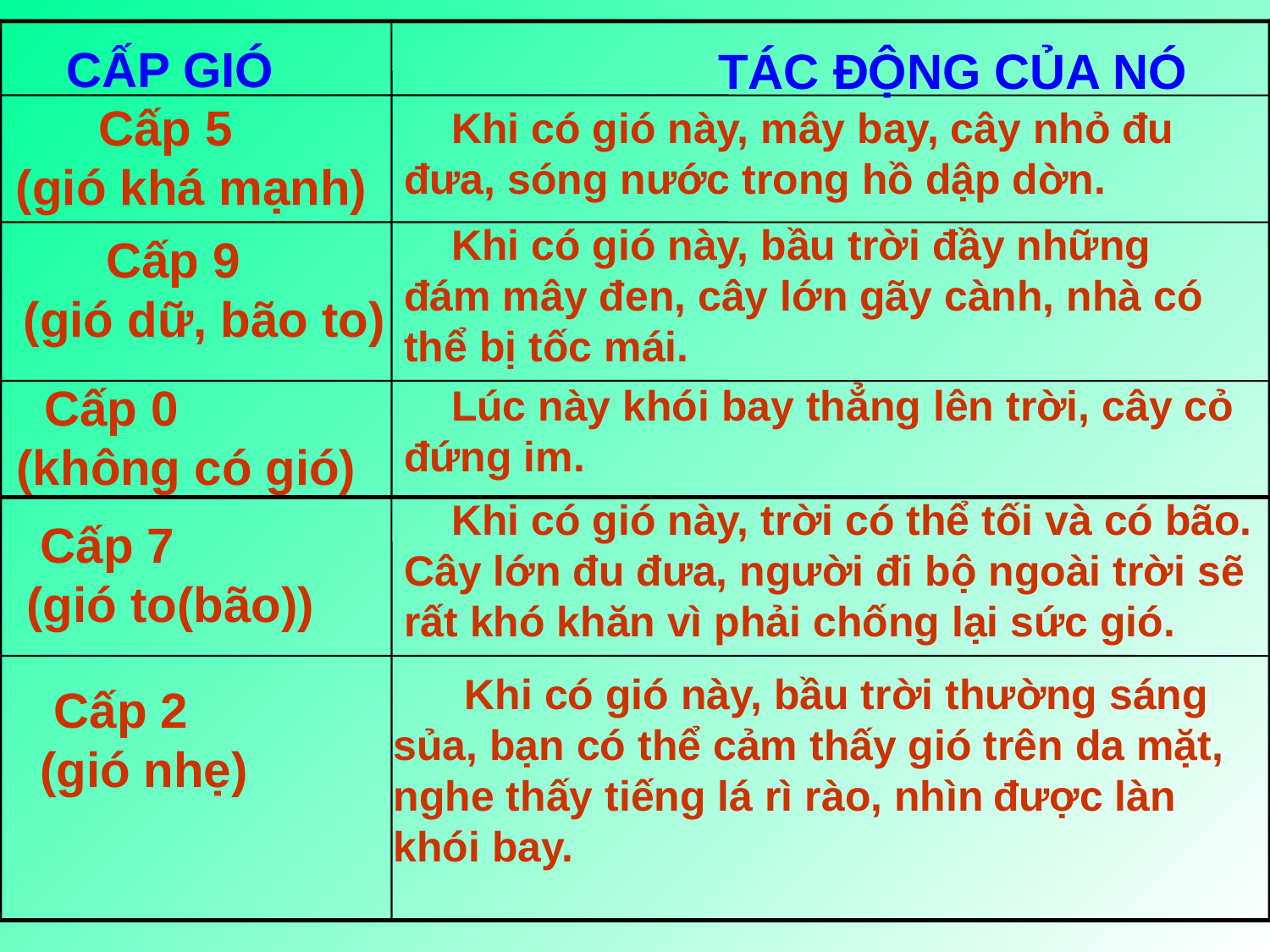

CẤP GIÓ
TÁC ĐỘNG CỦA NÓ
       Cấp 5
 (gió khá mạnh)
    Khi có gió này, mây bay, cây nhỏ đu đưa, sóng nước trong hồ dập dờn.
    Khi có gió này, bầu trời đầy những đám mây đen, cây lớn gãy cành, nhà có thể bị tốc mái.
      Cấp 9
(gió dữ, bão to)
          Cấp 0
        (không có gió)
    Lúc này khói bay thẳng lên trời, cây cỏ đứng im.
    Khi có gió này, trời có thể tối và có bão.
Cây lớn đu đưa, người đi bộ ngoài trời sẽ
rất khó khăn vì phải chống lại sức gió.

  Cấp 7
 (gió to(bão))
      Khi có gió này, bầu trời thường sáng sủa, bạn có thể cảm thấy gió trên da mặt, nghe thấy tiếng lá rì rào, nhìn được làn khói bay.
   Cấp 2
  (gió nhẹ)